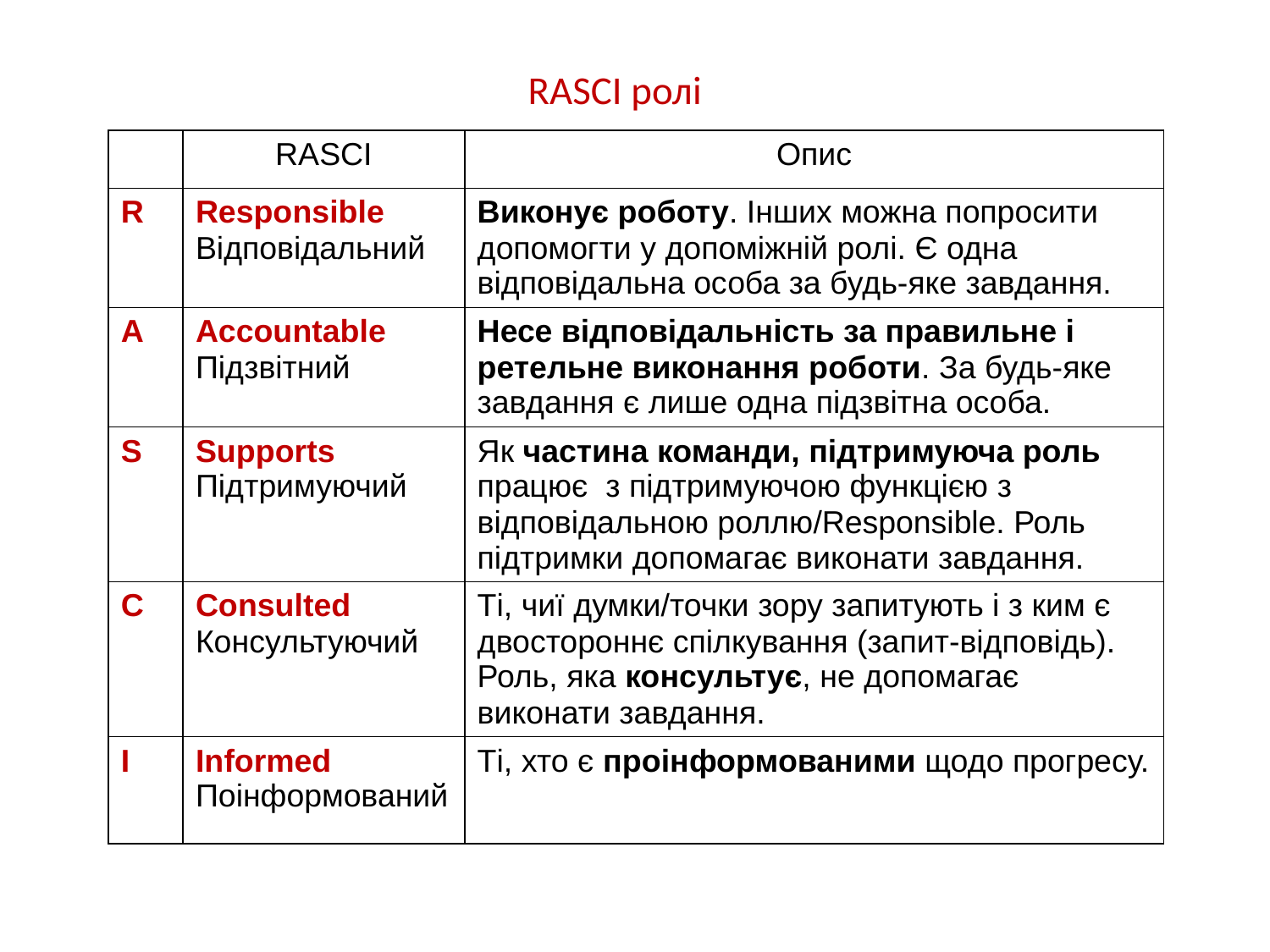

# RASCI ролі
|  | RASCI | Опис |
| --- | --- | --- |
| R | Responsible Відповідальний | Виконує роботу. Інших можна попросити допомогти у допоміжній ролі. Є одна відповідальна особа за будь-яке завдання. |
| A | Accountable Підзвітний | Несе відповідальність за правильне і ретельне виконання роботи. За будь-яке завдання є лише одна підзвітна особа. |
| S | Supports Підтримуючий | Як частина команди, підтримуюча роль працює з підтримуючою функцією з відповідальною роллю/Responsible. Роль підтримки допомагає виконати завдання. |
| C | Consulted Консультуючий | Ті, чиї думки/точки зору запитують і з ким є двостороннє спілкування (запит-відповідь). Роль, яка консультує, не допомагає виконати завдання. |
| I | Informed Поінформований | Ті, хто є проінформованими щодо прогресу. |